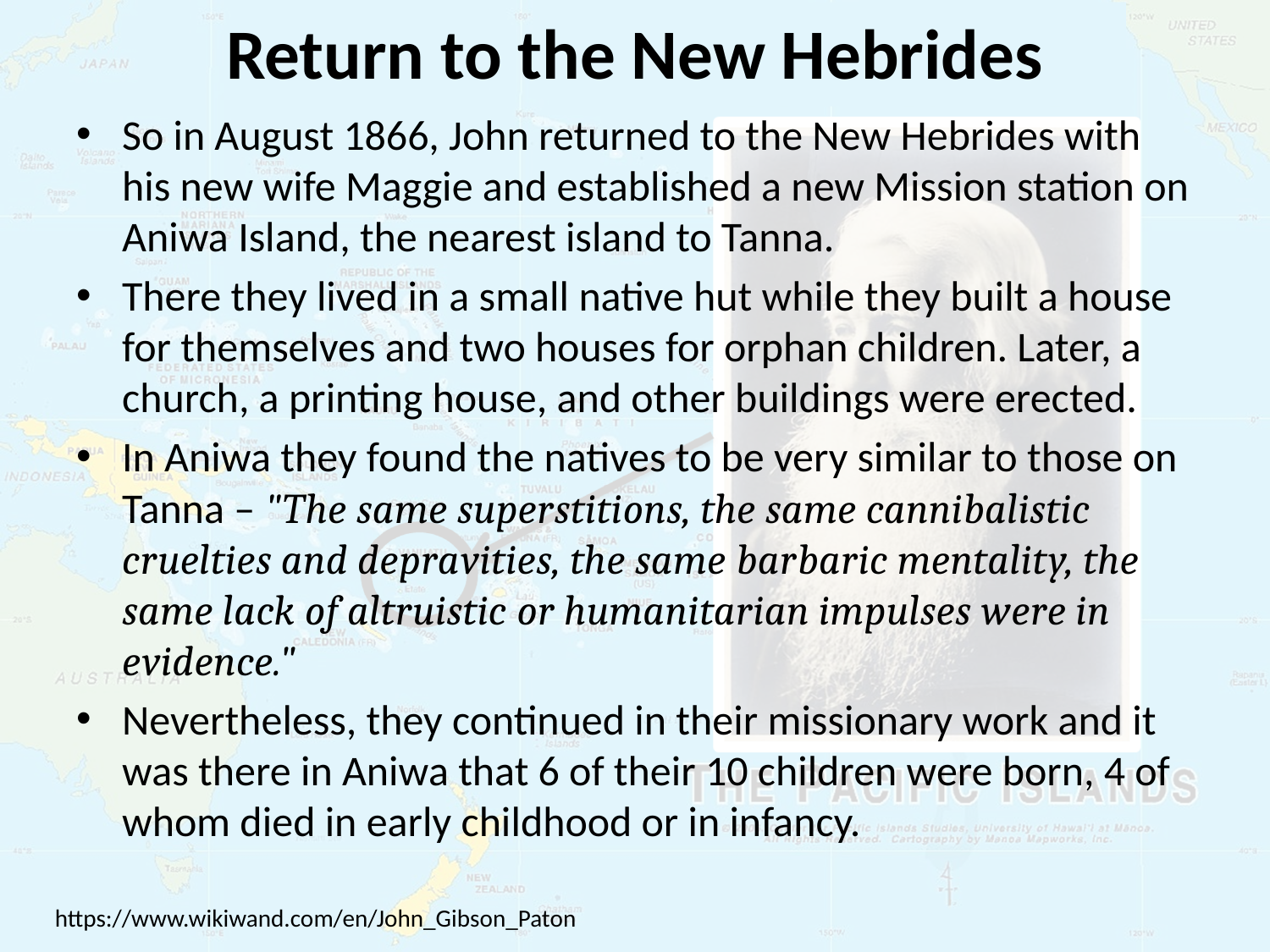

# Return to the New Hebrides
So in August 1866, John returned to the New Hebrides with his new wife Maggie and established a new Mission station on Aniwa Island, the nearest island to Tanna.
There they lived in a small native hut while they built a house for themselves and two houses for orphan children. Later, a church, a printing house, and other buildings were erected.
In Aniwa they found the natives to be very similar to those on Tanna – "The same superstitions, the same cannibalistic cruelties and depravities, the same barbaric mentality, the same lack of altruistic or humanitarian impulses were in evidence."
Nevertheless, they continued in their missionary work and it was there in Aniwa that 6 of their 10 children were born, 4 of whom died in early childhood or in infancy.
https://www.wikiwand.com/en/John_Gibson_Paton